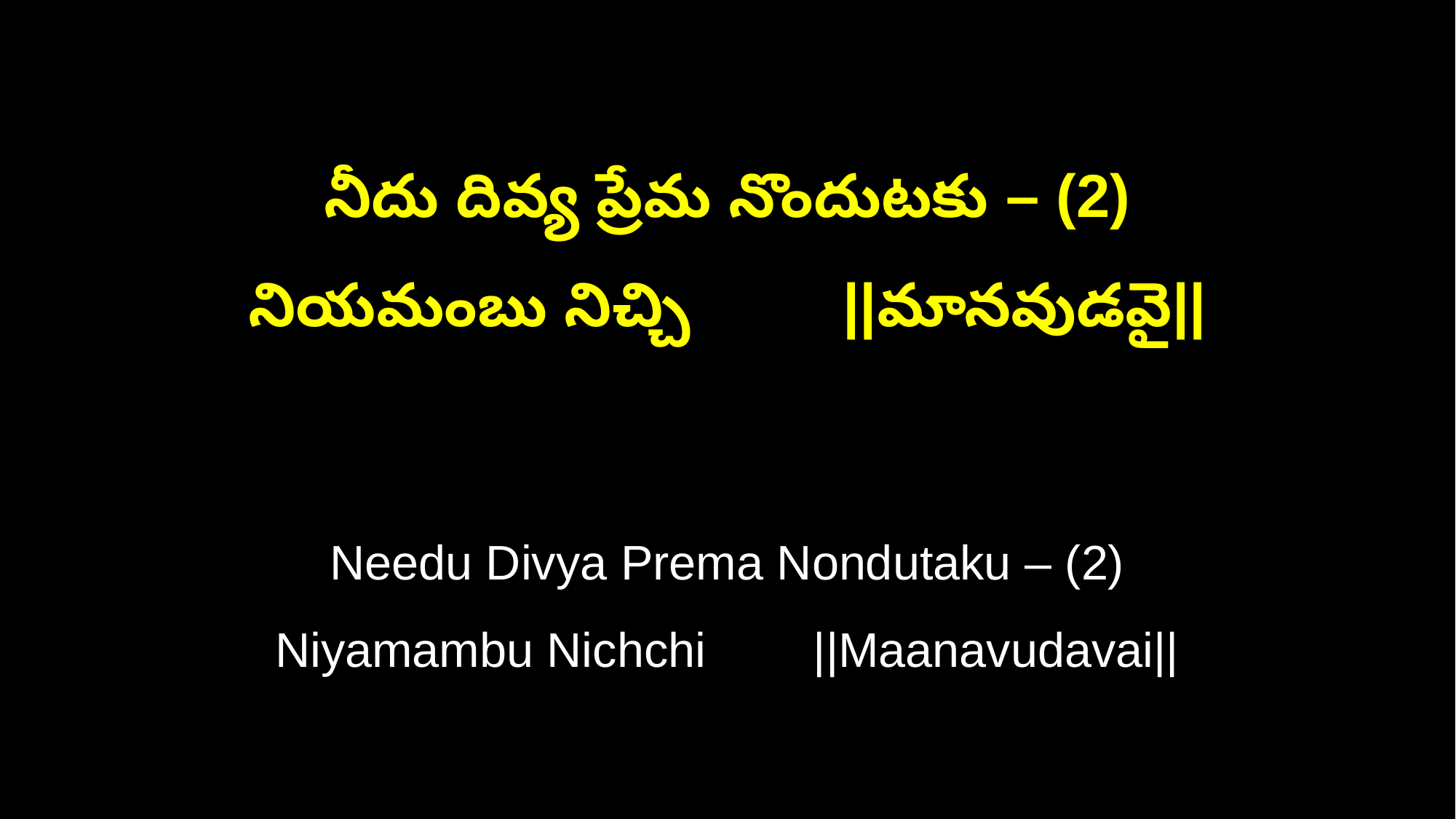

నీదు దివ్య ప్రేమ నొందుటకు – (2)
నియమంబు నిచ్చి         ||మానవుడవై||
Needu Divya Prema Nondutaku – (2)
Niyamambu Nichchi        ||Maanavudavai||